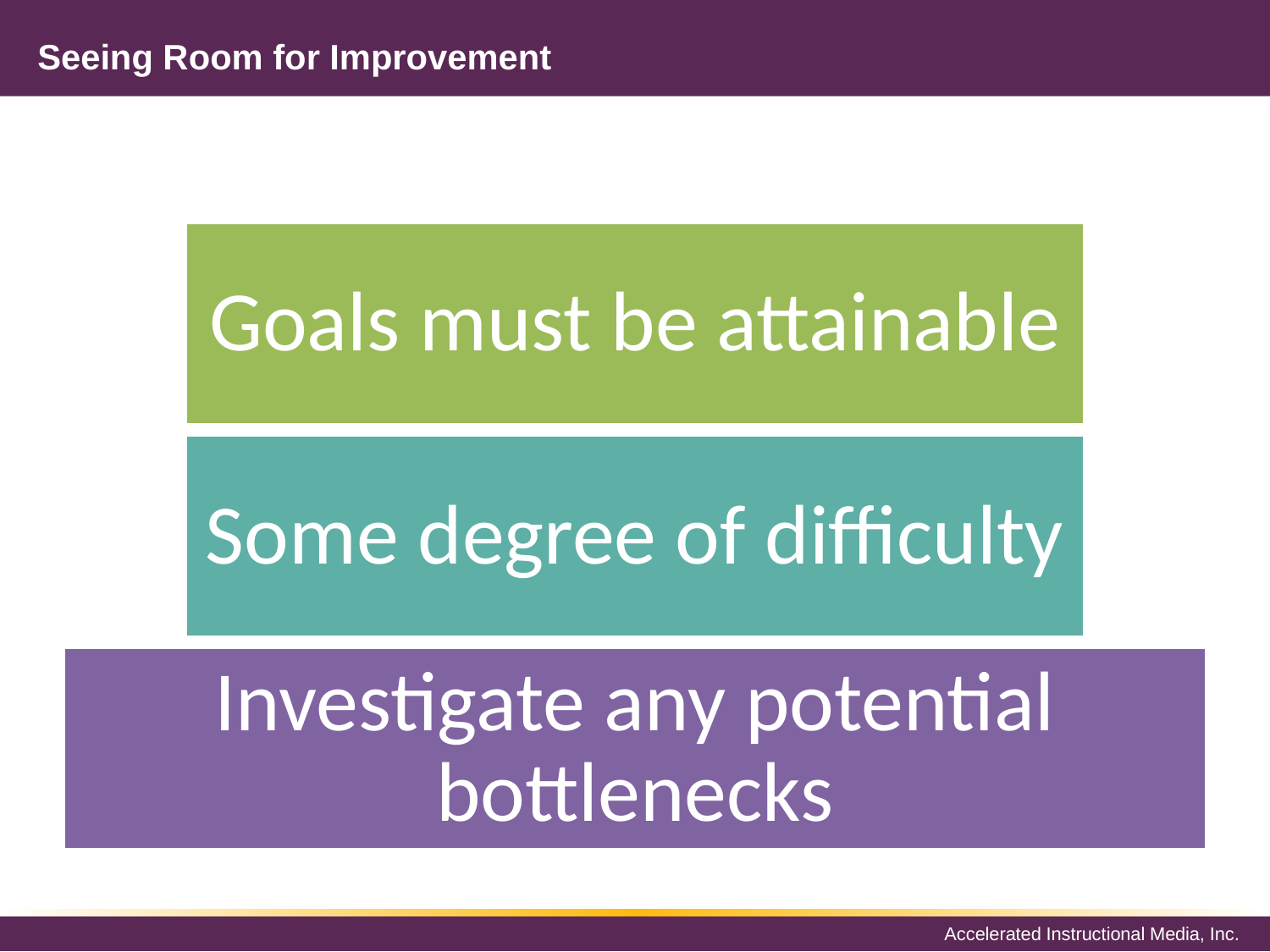

# Seeing Room for Improvement

Goals must be attainable
Some degree of difficulty
Investigate any potential bottlenecks